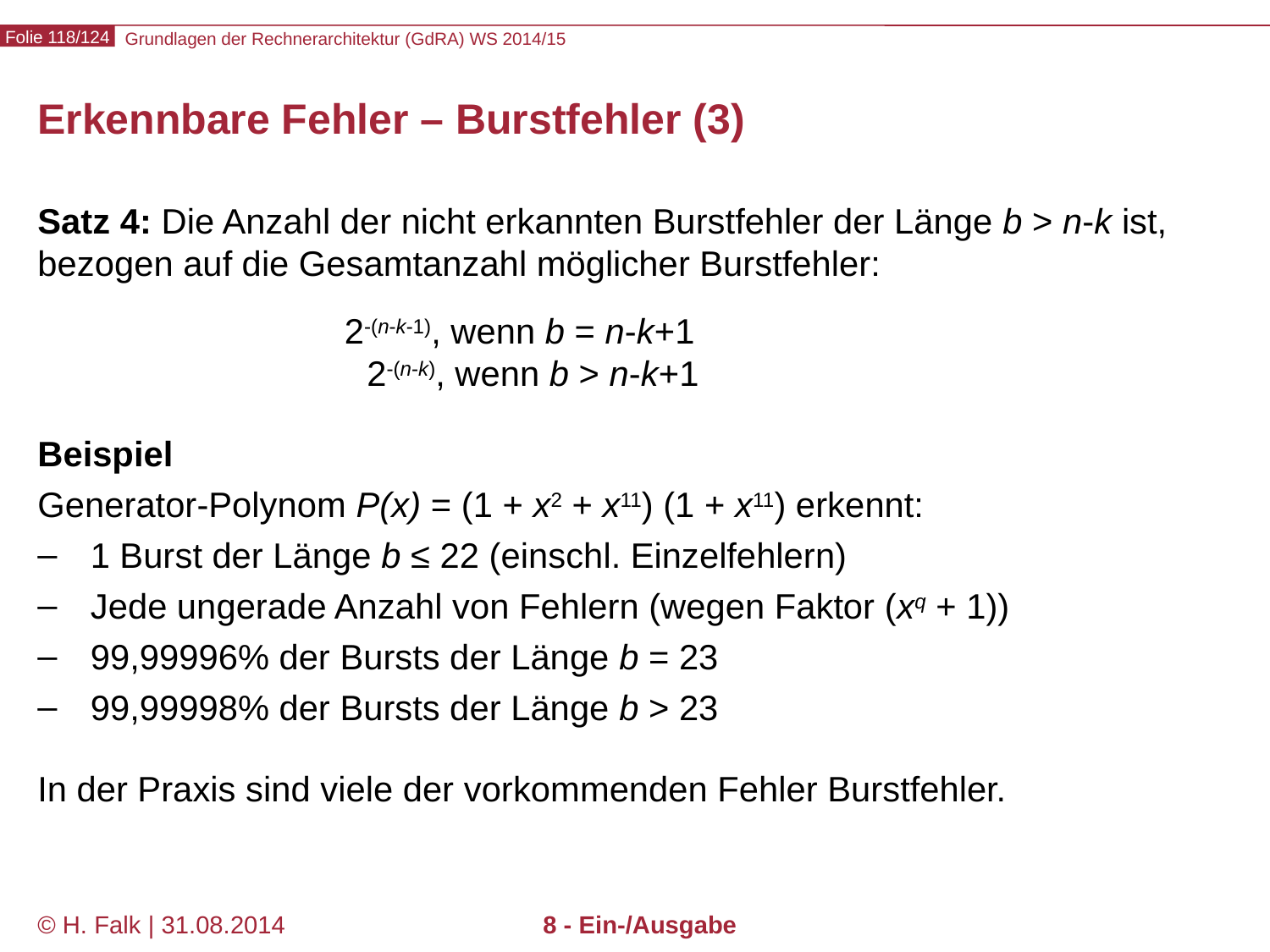

# Erkennbare Fehler – Burstfehler (3)
Satz 4: Die Anzahl der nicht erkannten Burstfehler der Länge b > n-k ist, bezogen auf die Gesamtanzahl möglicher Burstfehler:
		2-(n-k-1), wenn b = n-k+1
		   2-(n-k), wenn b > n-k+1

Beispiel
Generator-Polynom P(x) = (1 + x2 + x11) (1 + x11) erkennt:
1 Burst der Länge b ≤ 22 (einschl. Einzelfehlern)
Jede ungerade Anzahl von Fehlern (wegen Faktor (xq + 1))
99,99996% der Bursts der Länge b = 23
99,99998% der Bursts der Länge b > 23

In der Praxis sind viele der vorkommenden Fehler Burstfehler.
© H. Falk | 31.08.2014
8 - Ein-/Ausgabe